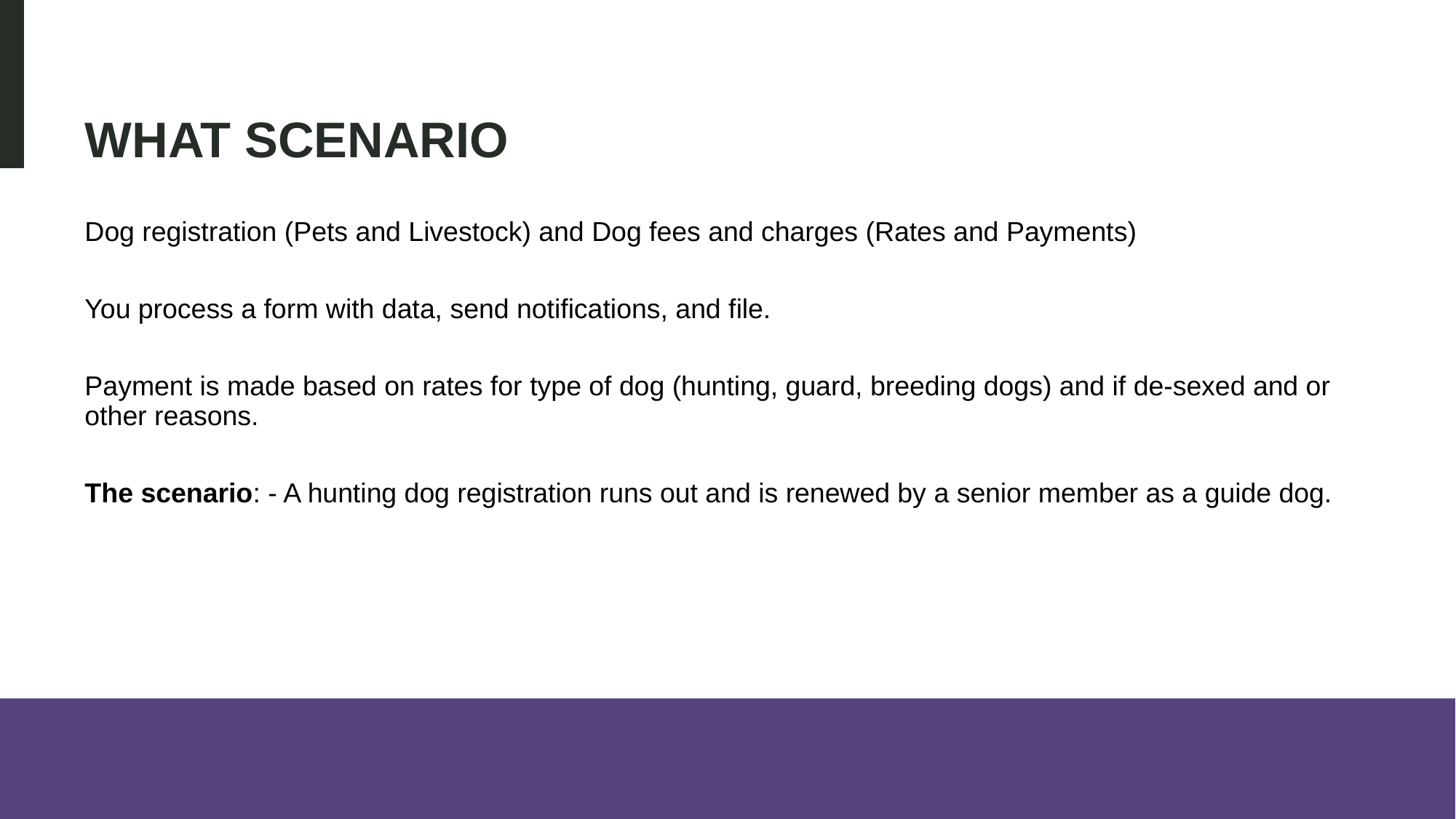

# What Scenario
Dog registration (Pets and Livestock) and Dog fees and charges (Rates and Payments)

You process a form with data, send notifications, and file.

Payment is made based on rates for type of dog (hunting, guard, breeding dogs) and if de-sexed and or other reasons.

The scenario: - A hunting dog registration runs out and is renewed by a senior member as a guide dog.